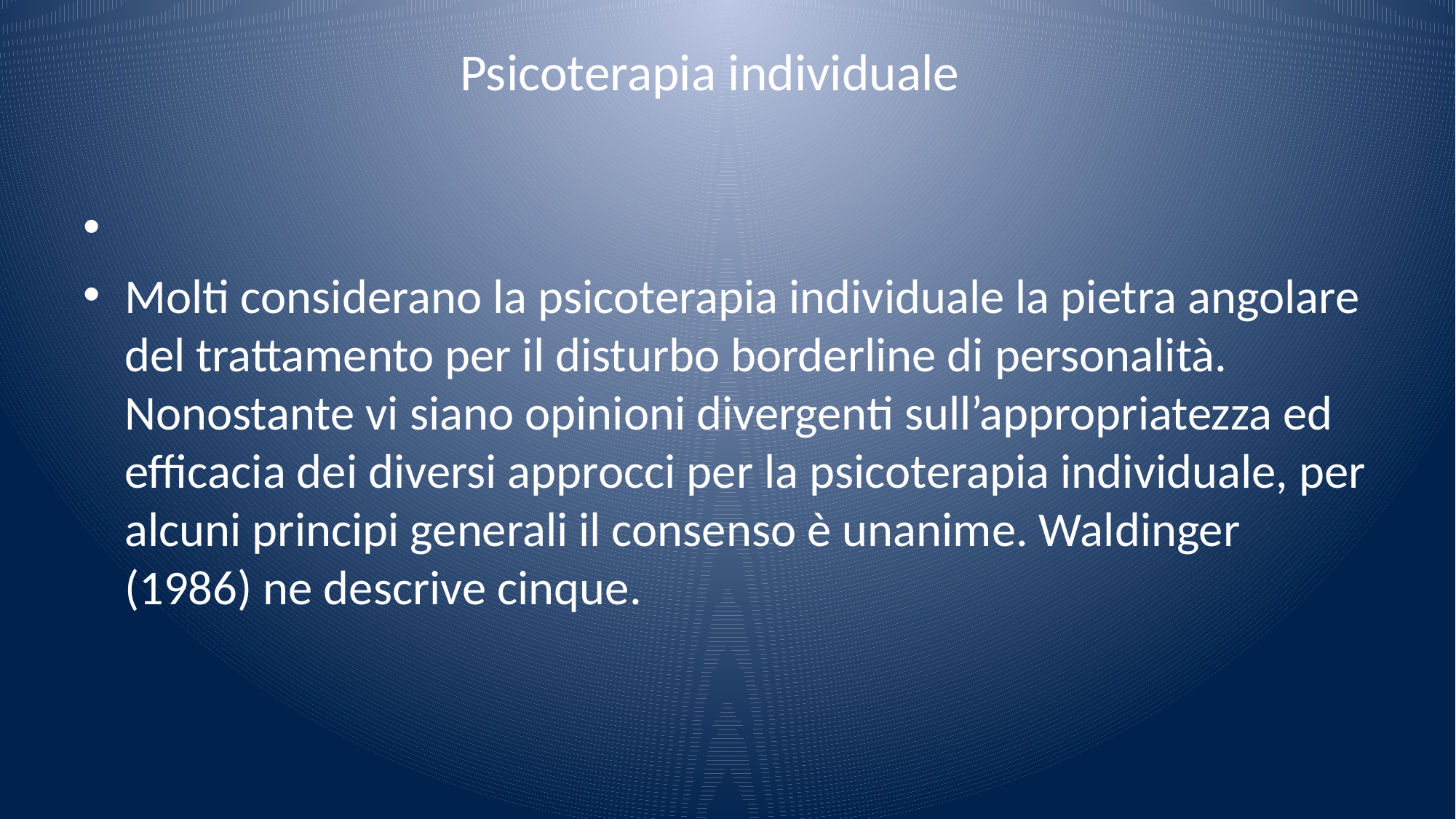

# Psicoterapia individuale

Molti considerano la psicoterapia individuale la pietra angolare del trattamento per il disturbo borderline di personalità. Nonostante vi siano opinioni divergenti sull’appropriatezza ed efficacia dei diversi approcci per la psicoterapia individuale, per alcuni principi generali il consenso è unanime. Waldinger (1986) ne descrive cinque.